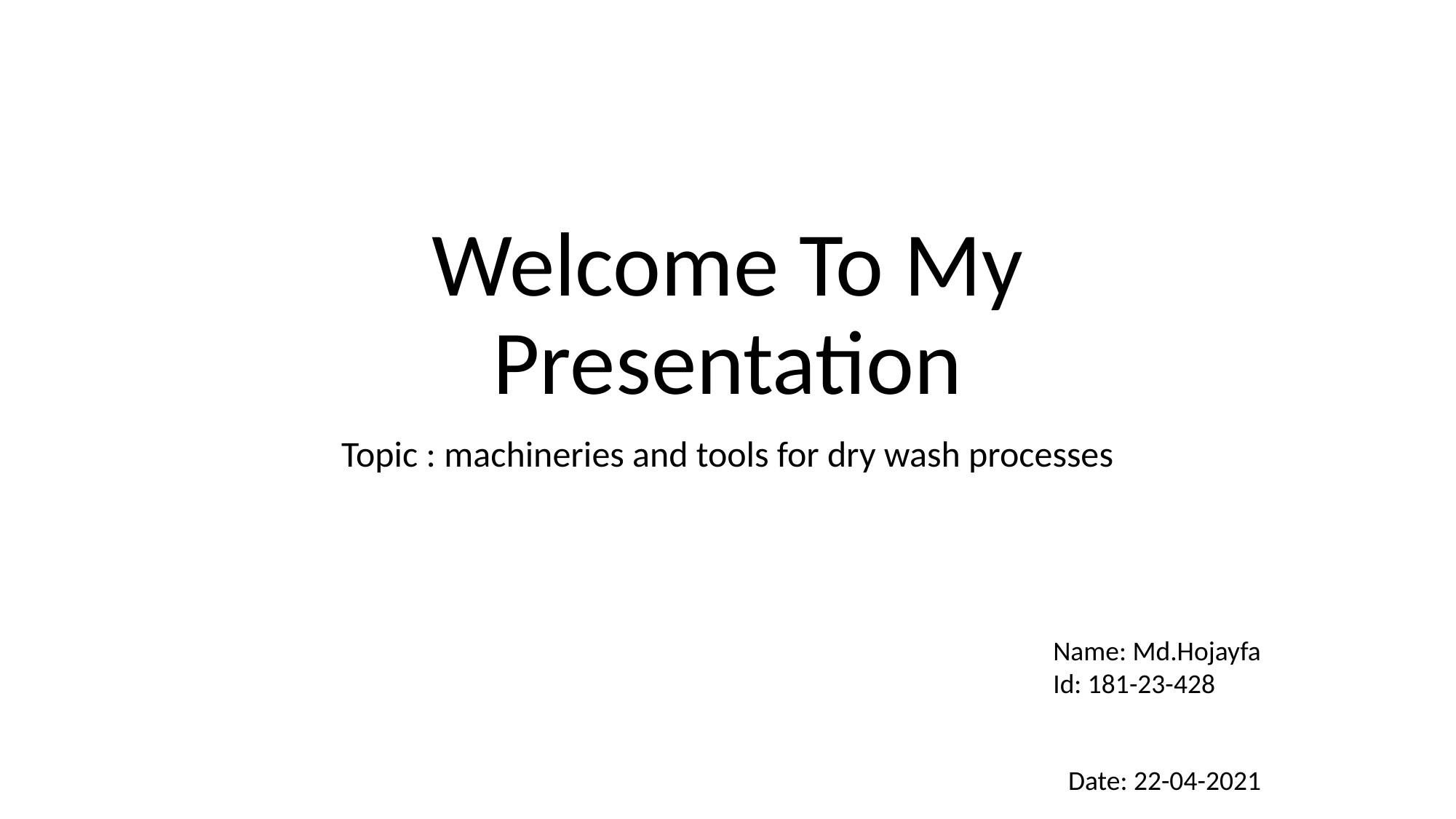

# Welcome To My Presentation
Topic : machineries and tools for dry wash processes
Name: Md.Hojayfa
Id: 181-23-428
Date: 22-04-2021